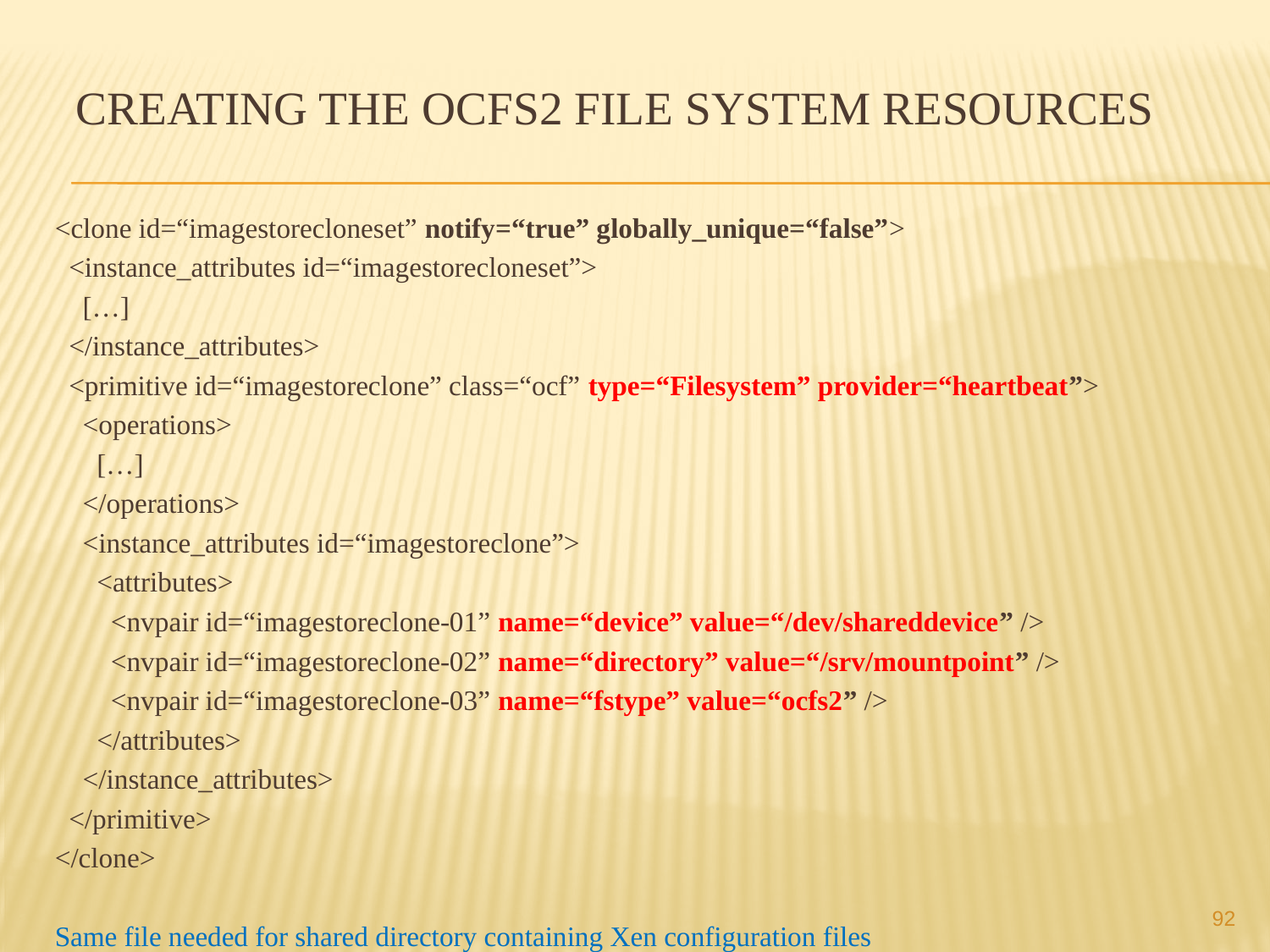

# Creating the OCFS2 file system resources
<clone id=“imagestorecloneset” notify=“true” globally_unique=“false”>
  <instance_attributes id=“imagestorecloneset”>
    […]
  </instance_attributes>
  <primitive id=“imagestoreclone” class=“ocf” type=“Filesystem” provider=“heartbeat”>
    <operations>
      […]
    </operations>
    <instance_attributes id=“imagestoreclone”>
      <attributes>
        <nvpair id=“imagestoreclone-01” name=“device” value=“/dev/shareddevice” />
        <nvpair id=“imagestoreclone-02” name=“directory” value=“/srv/mountpoint” />
        <nvpair id=“imagestoreclone-03” name=“fstype” value=“ocfs2” />
      </attributes>
    </instance_attributes>
  </primitive>
</clone>

Same file needed for shared directory containing Xen configuration files
92